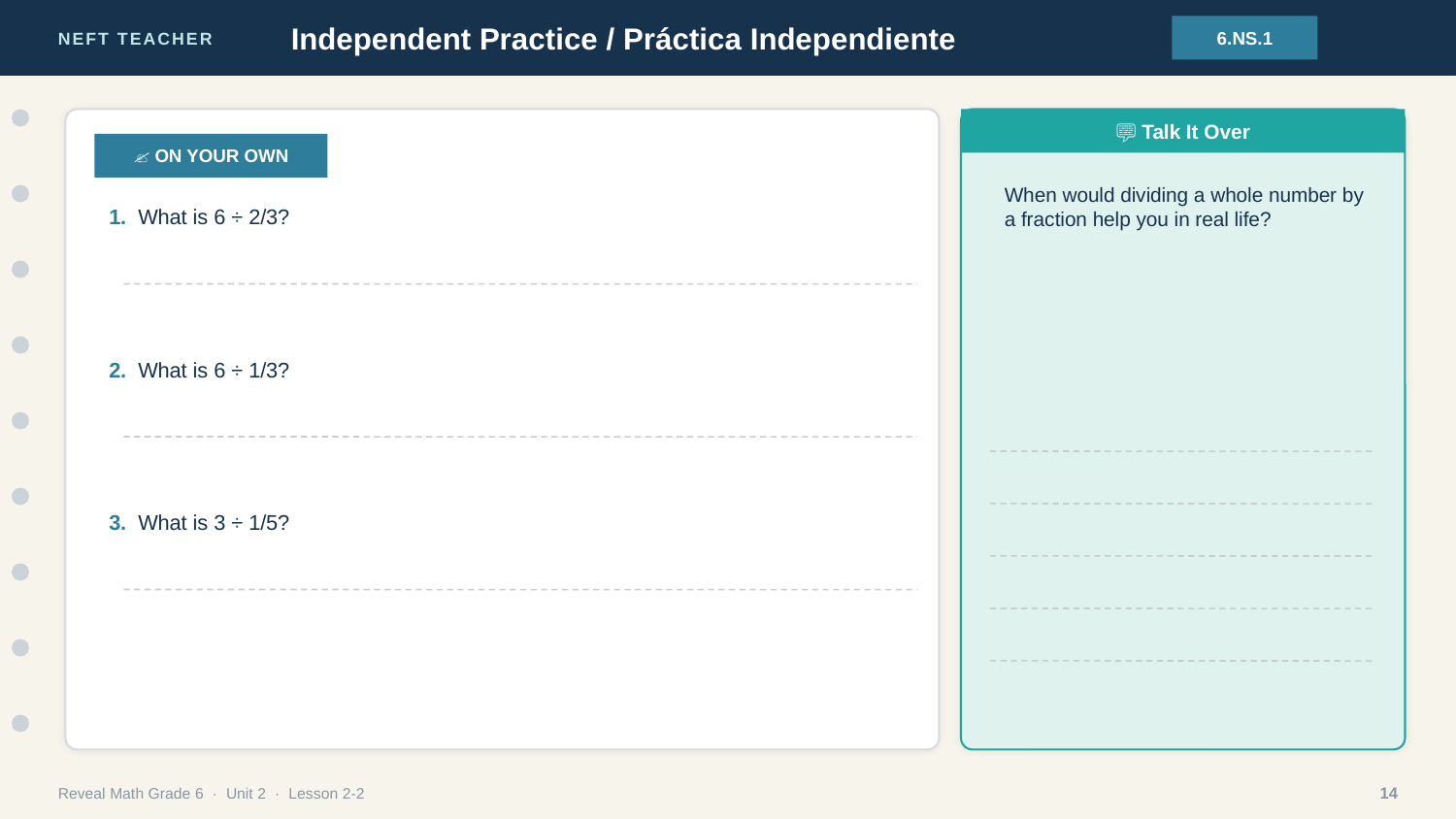

NEFT TEACHER
Independent Practice / Práctica Independiente
6.NS.1

💬 Talk It Over
✍️ ON YOUR OWN
When would dividing a whole number by a fraction help you in real life?

1.  What is 6 ÷ 2/3?

2.  What is 6 ÷ 1/3?

3.  What is 3 ÷ 1/5?

Reveal Math Grade 6  ·  Unit 2  ·  Lesson 2-2
14